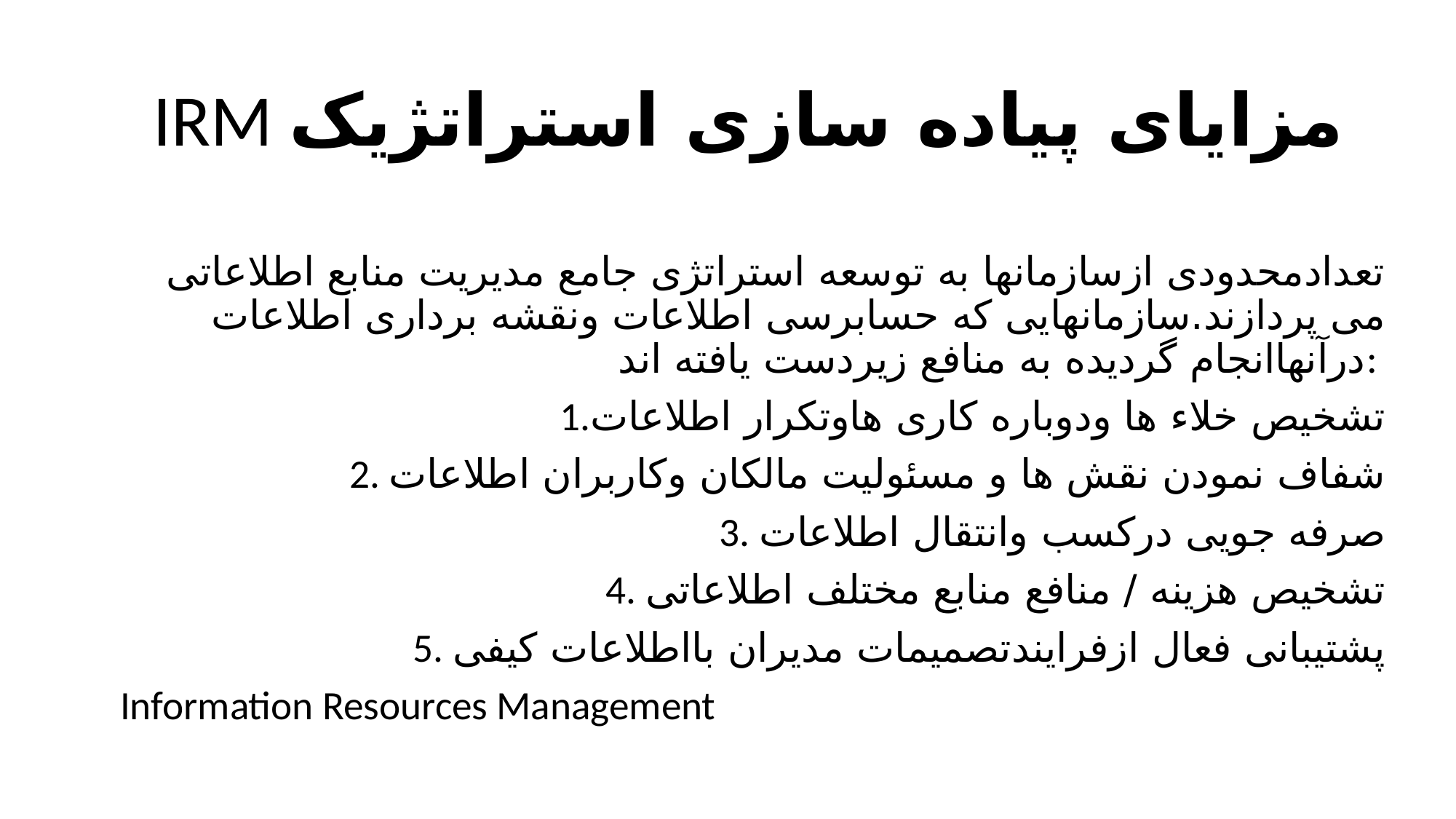

# IRM مزایای پیاده سازی استراتژیک
تعدادمحدودی ازسازمانها به توسعه استراتژی جامع مدیریت منابع اطلاعاتی می پردازند.سازمانهایی که حسابرسی اطلاعات ونقشه برداری اطلاعات درآنهاانجام گردیده به منافع زیردست یافته اند:
1.تشخیص خلاء ها ودوباره کاری هاوتکرار اطلاعات
2. شفاف نمودن نقش ها و مسئولیت مالکان وکاربران اطلاعات
3. صرفه جویی درکسب وانتقال اطلاعات
4. تشخیص هزینه / منافع منابع مختلف اطلاعاتی
5. پشتیبانی فعال ازفرایندتصمیمات مدیران بااطلاعات کیفی
 Information Resources Management